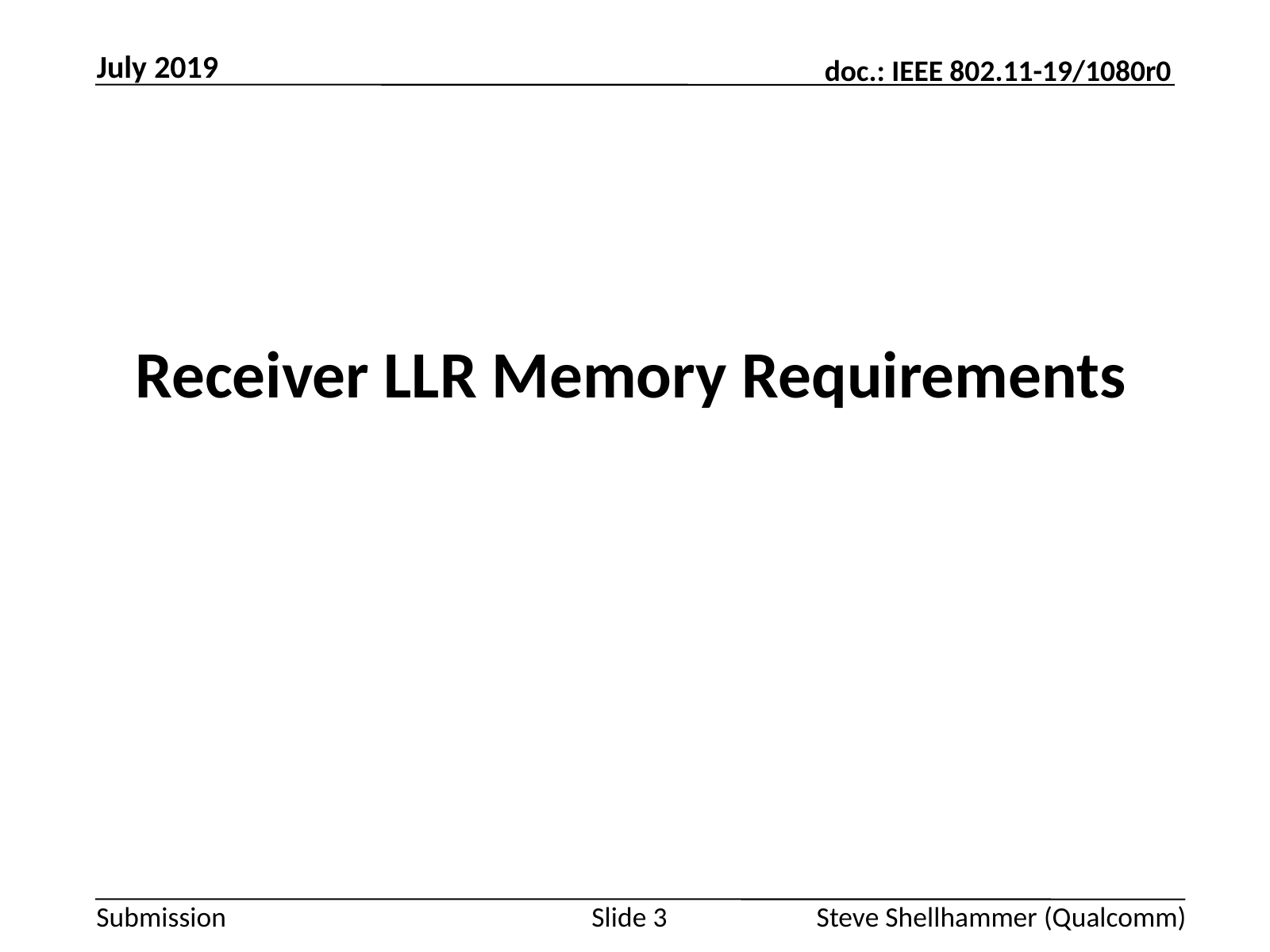

July 2019
# Receiver LLR Memory Requirements
Slide 3
Steve Shellhammer (Qualcomm)